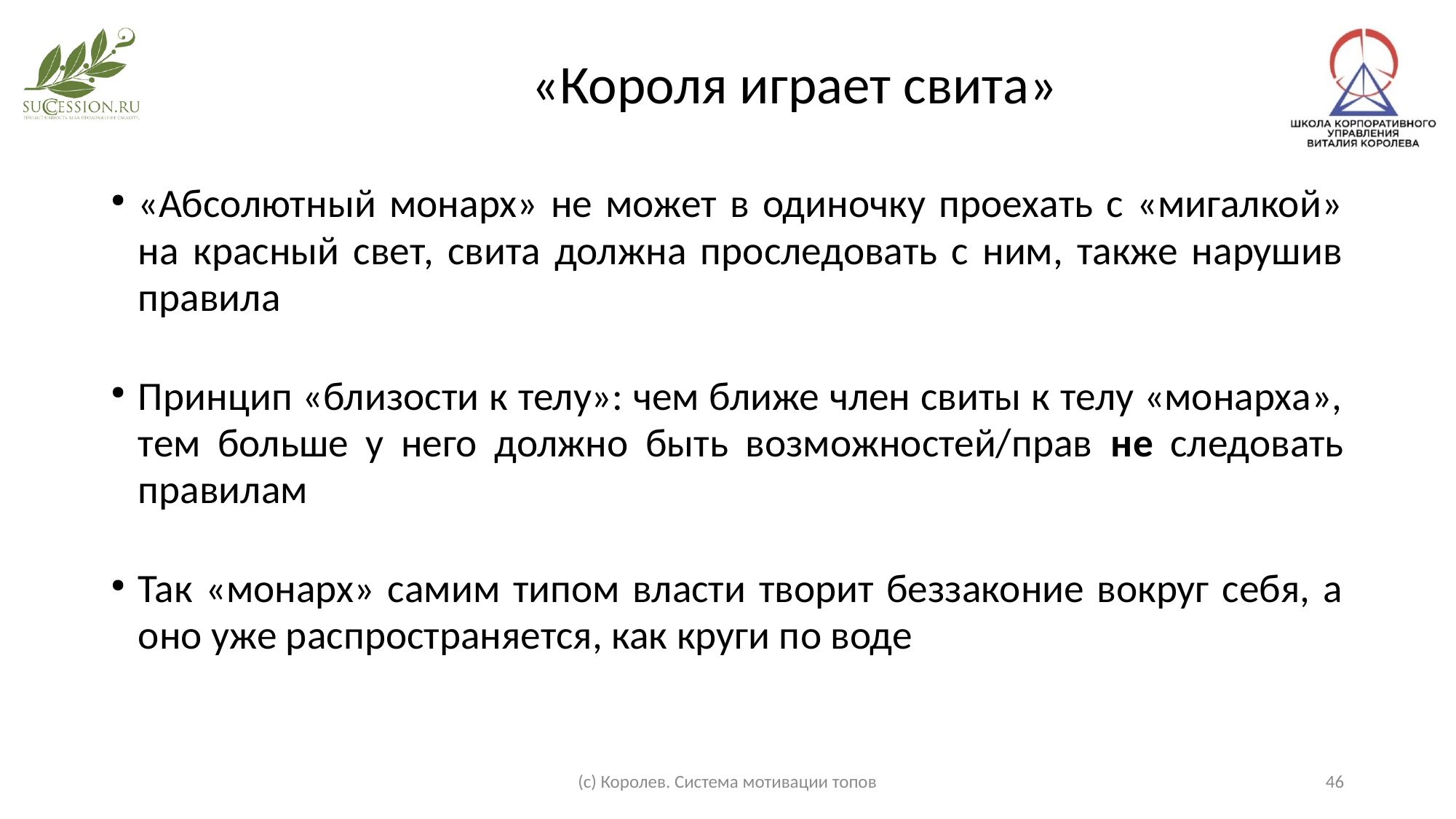

«Абсолютный монарх» не может в одиночку проехать с «мигалкой» на красный свет, свита должна проследовать с ним, также нарушив правила
Принцип «близости к телу»: чем ближе член свиты к телу «монарха», тем больше у него должно быть возможностей/прав не следовать правилам
Так «монарх» самим типом власти творит беззаконие вокруг себя, а оно уже распространяется, как круги по воде
«Короля играет свита»
(с) Королев. Система мотивации топов
46